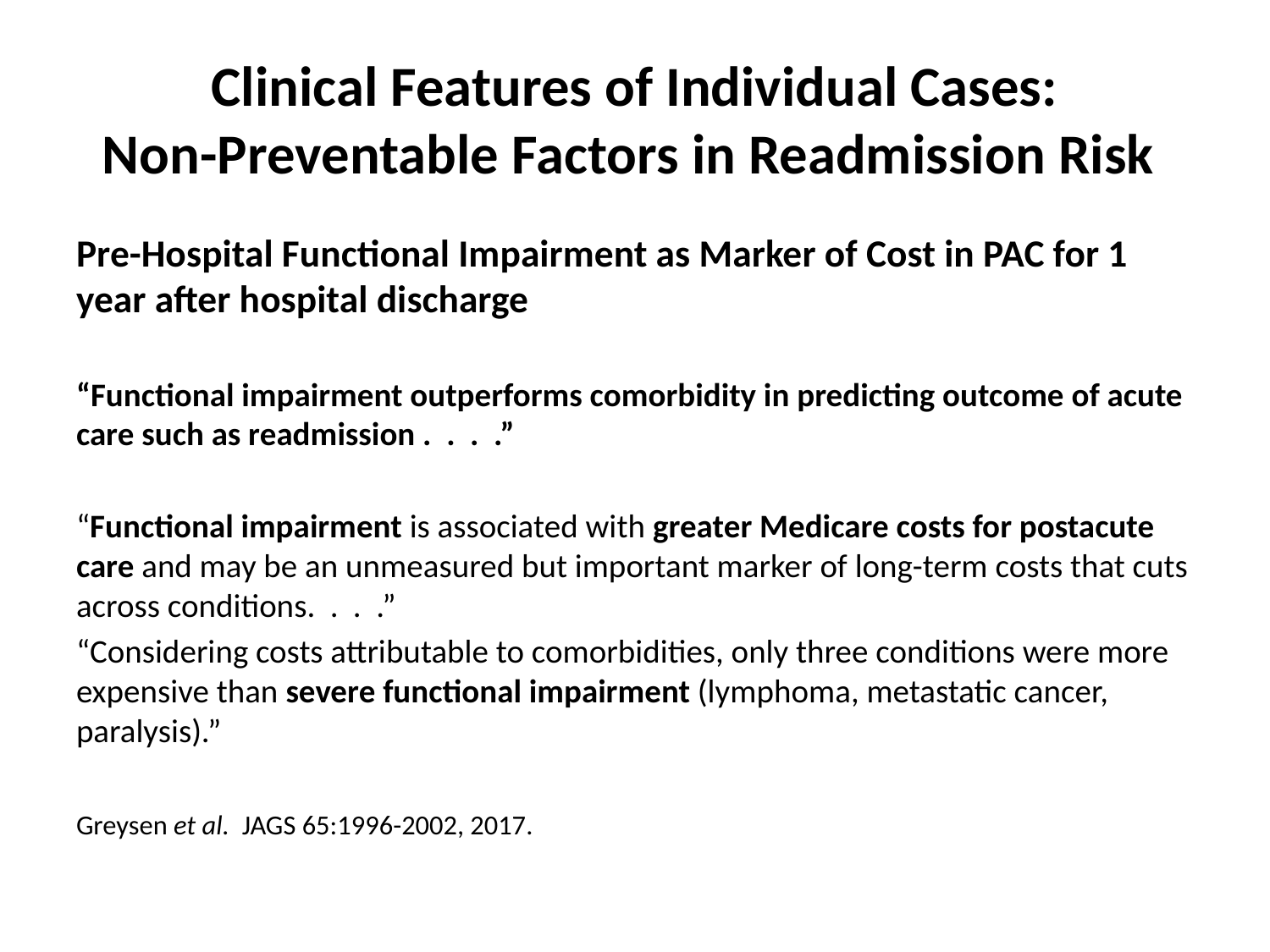

# Clinical Features of Individual Cases: Non-Preventable Factors in Readmission Risk
Pre-Hospital Functional Impairment as Marker of Cost in PAC for 1 year after hospital discharge

“Functional impairment outperforms comorbidity in predicting outcome of acute care such as readmission .  .  .  .”

“Functional impairment is associated with greater Medicare costs for postacute care and may be an unmeasured but important marker of long-term costs that cuts across conditions.  .  .  .”
“Considering costs attributable to comorbidities, only three conditions were more expensive than severe functional impairment (lymphoma, metastatic cancer, paralysis).”

Greysen et al.  JAGS 65:1996-2002, 2017.